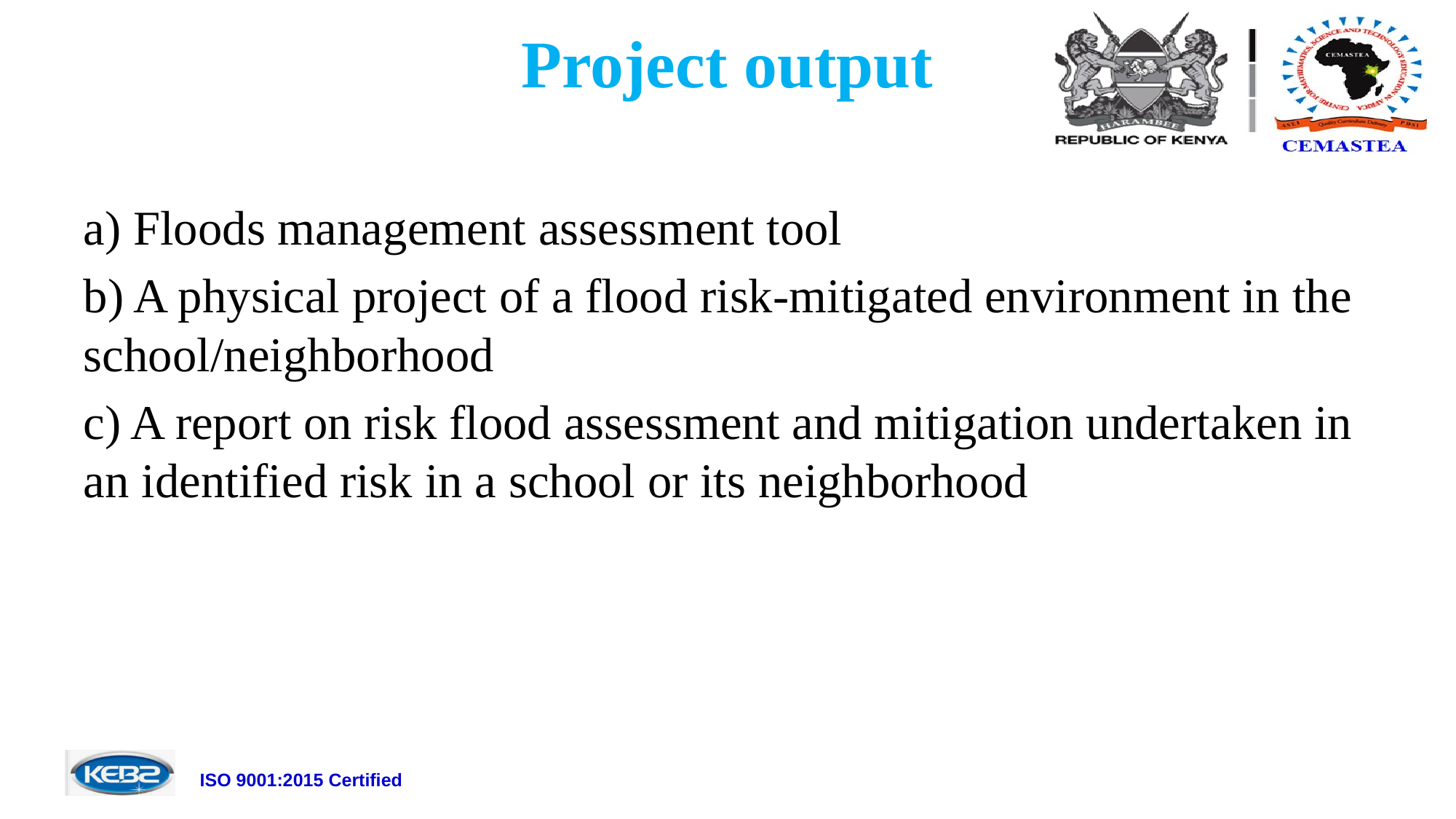

# Project output
a) Floods management assessment tool
b) A physical project of a flood risk-mitigated environment in the school/neighborhood
c) A report on risk flood assessment and mitigation undertaken in an identified risk in a school or its neighborhood